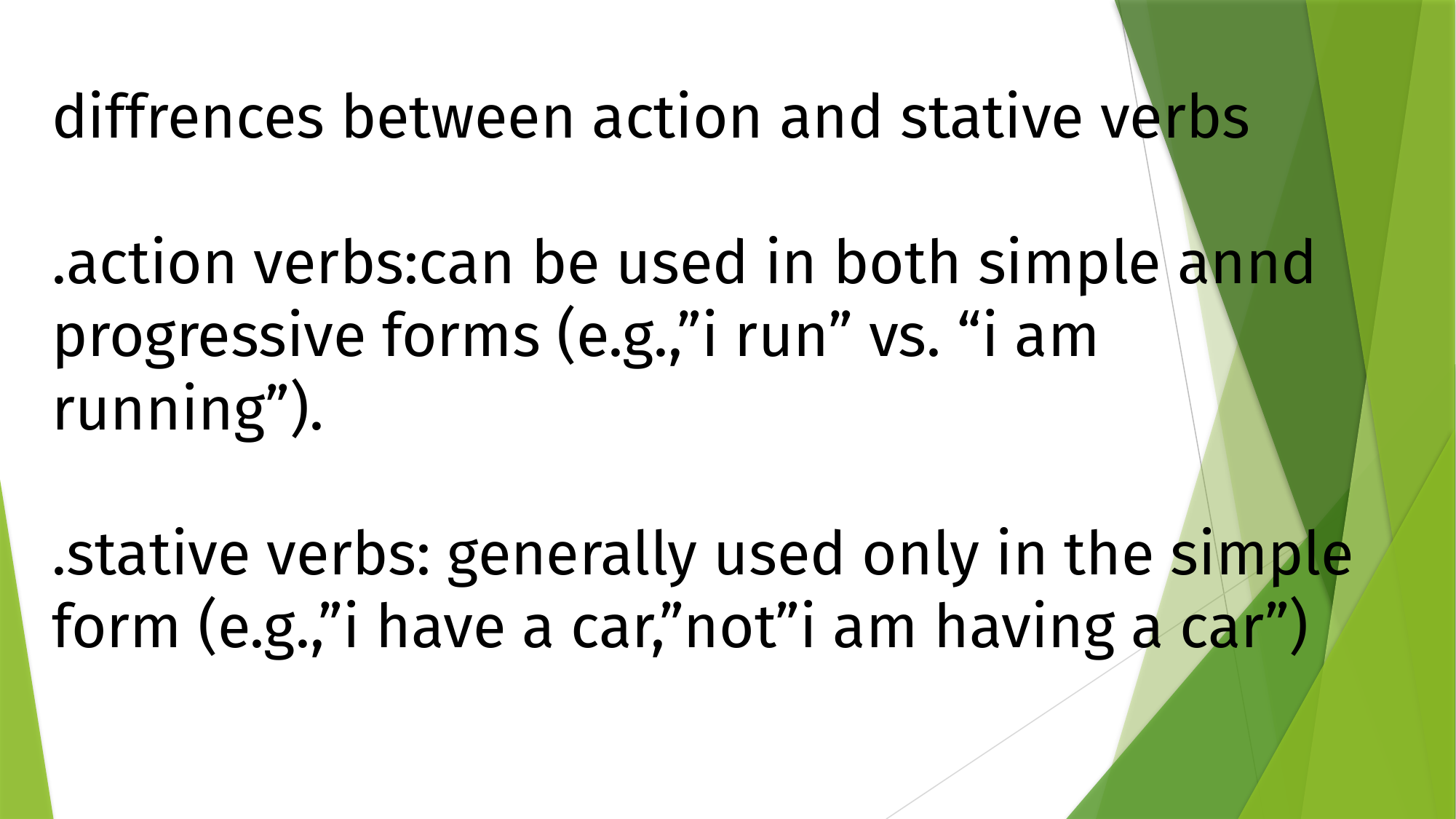

diffrences between action and stative verbs

.action verbs:can be used in both simple annd progressive forms (e.g.,”i run” vs. “i am running”).

.stative verbs: generally used only in the simple form (e.g.,”i have a car,”not”i am having a car”)